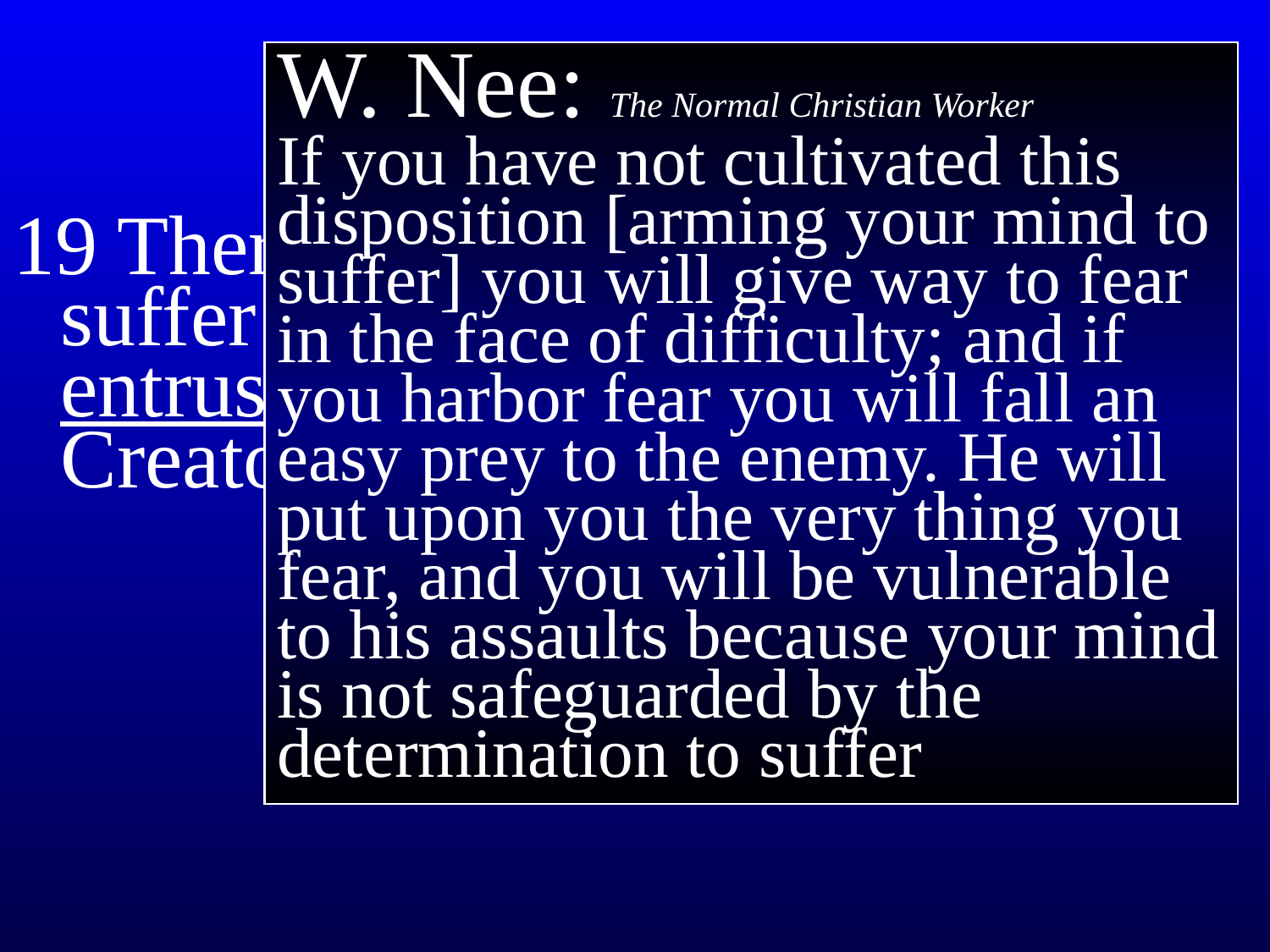

19 Therefore, let those also who suffer according to the will of God entrust their souls to a faithful Creator in doing what is right.
1 Peter 4
W. Nee: The Normal Christian Worker
If you have not cultivated this disposition [arming your mind to suffer] you will give way to fear in the face of difficulty; and if you harbor fear you will fall an easy prey to the enemy. He will put upon you the very thing you fear, and you will be vulnerable to his assaults because your mind is not safeguarded by the determination to suffer